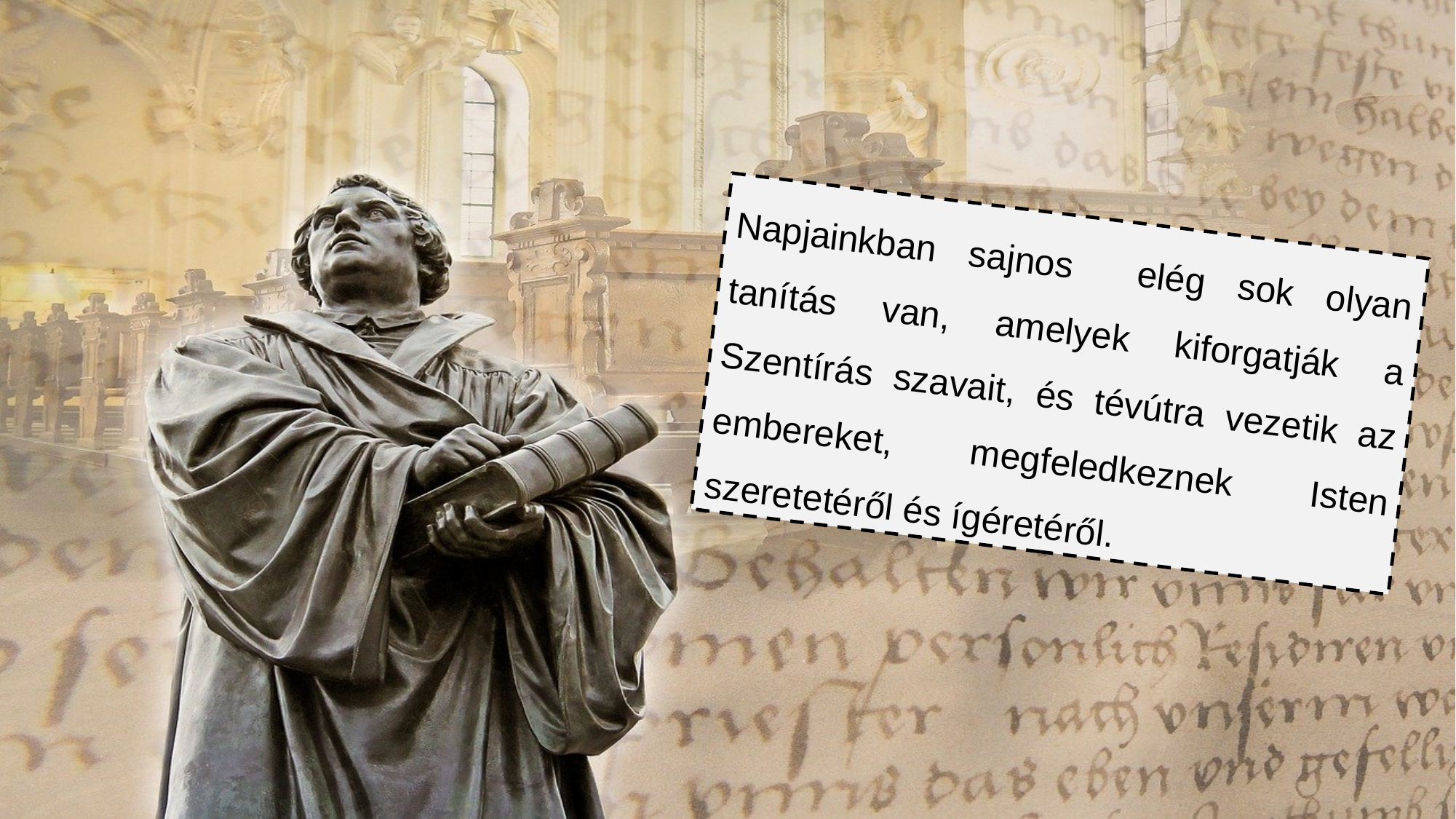

Napjainkban sajnos  elég sok olyan tanítás van, amelyek kiforgatják a Szentírás szavait, és tévútra vezetik az embereket, megfeledkeznek Isten szeretetéről és ígéretéről.